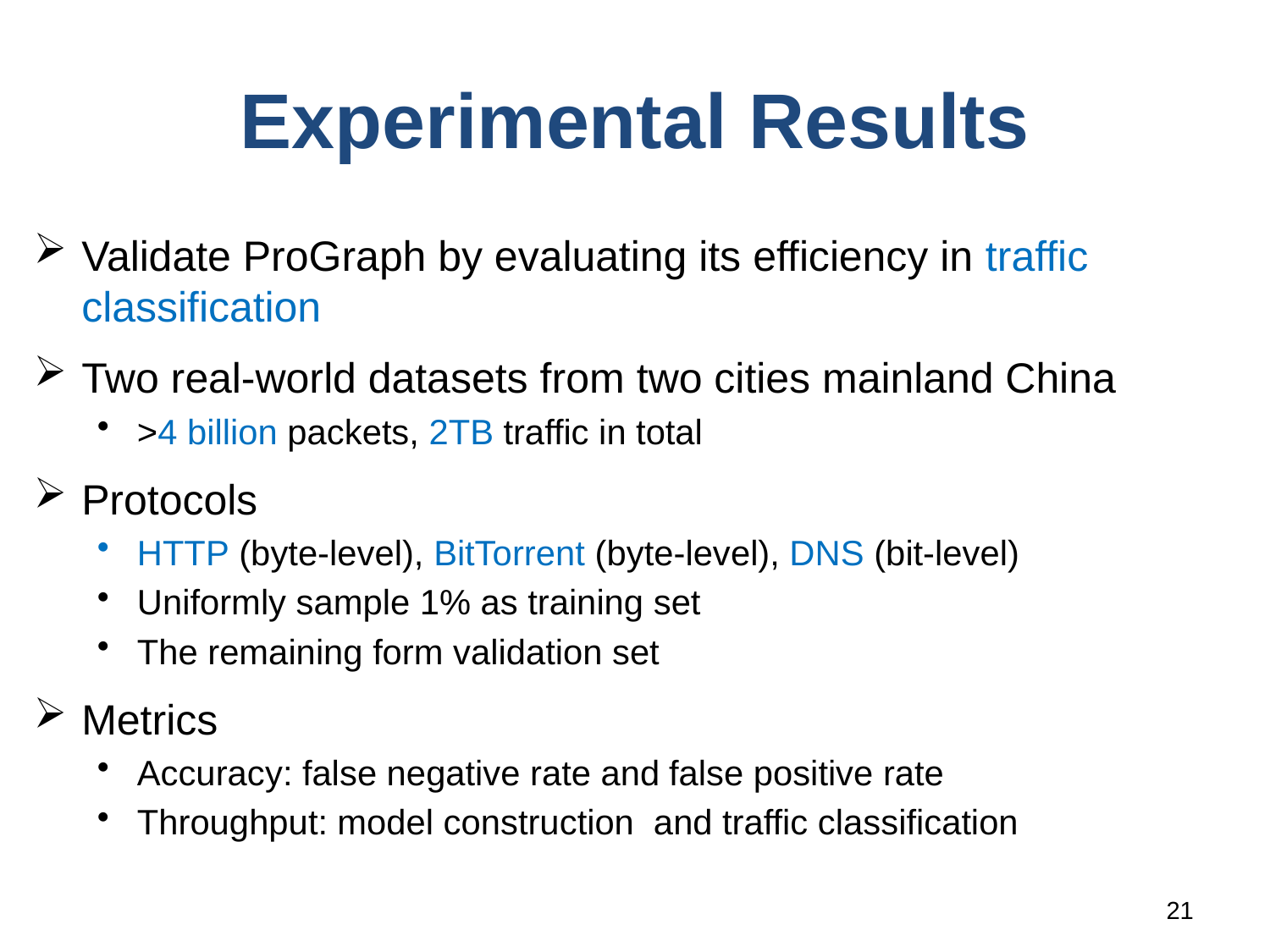

# Experimental Results
Validate ProGraph by evaluating its efficiency in traffic classification
Two real-world datasets from two cities mainland China
>4 billion packets, 2TB traffic in total
Protocols
HTTP (byte-level), BitTorrent (byte-level), DNS (bit-level)
Uniformly sample 1% as training set
The remaining form validation set
Metrics
Accuracy: false negative rate and false positive rate
Throughput: model construction  and traffic classification
21